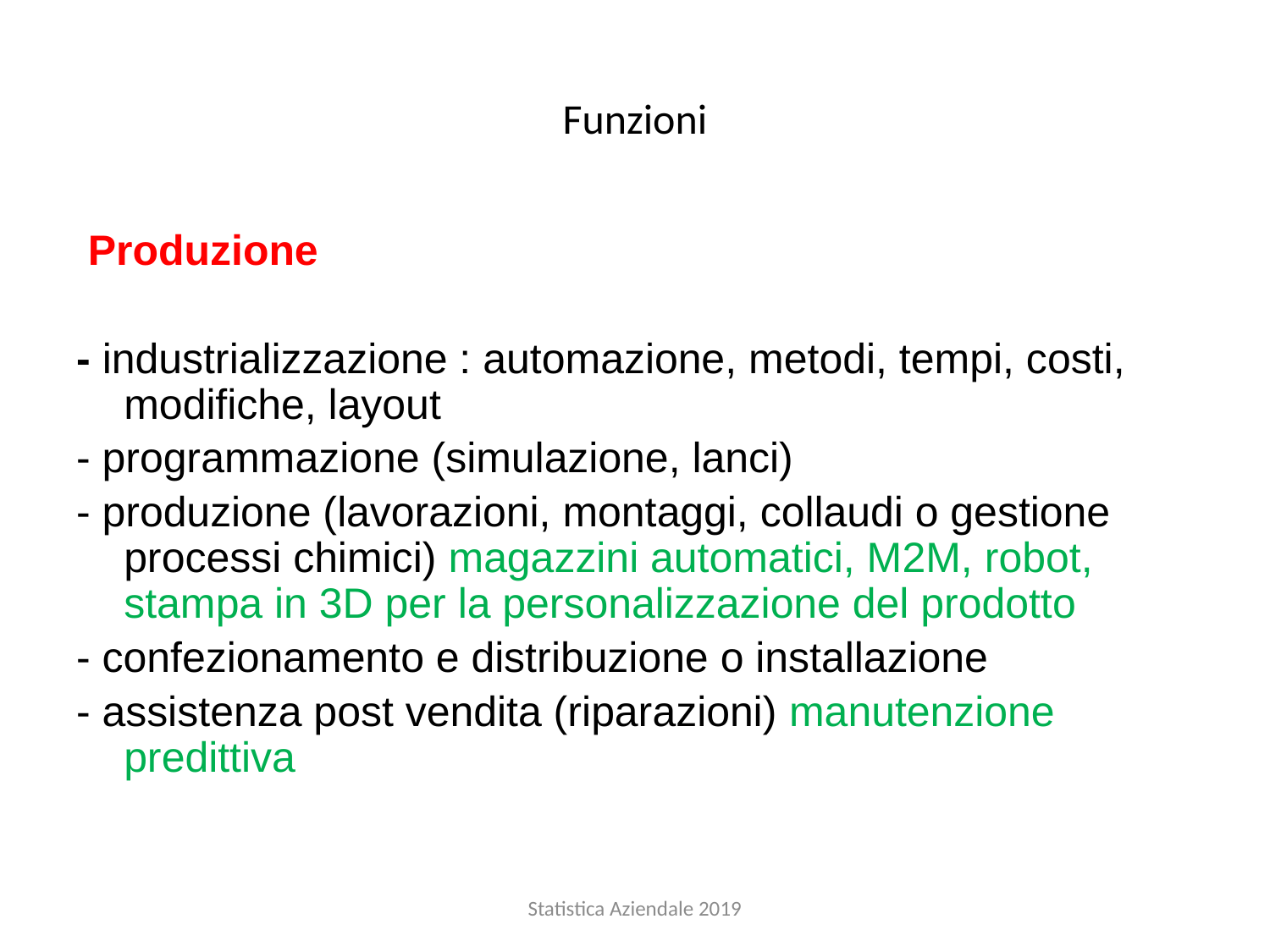

# Funzioni
 Produzione

- industrializzazione : automazione, metodi, tempi, costi, modifiche, layout
- programmazione (simulazione, lanci)
- produzione (lavorazioni, montaggi, collaudi o gestione processi chimici) magazzini automatici, M2M, robot, stampa in 3D per la personalizzazione del prodotto
- confezionamento e distribuzione o installazione
- assistenza post vendita (riparazioni) manutenzione predittiva

Statistica Aziendale 2019